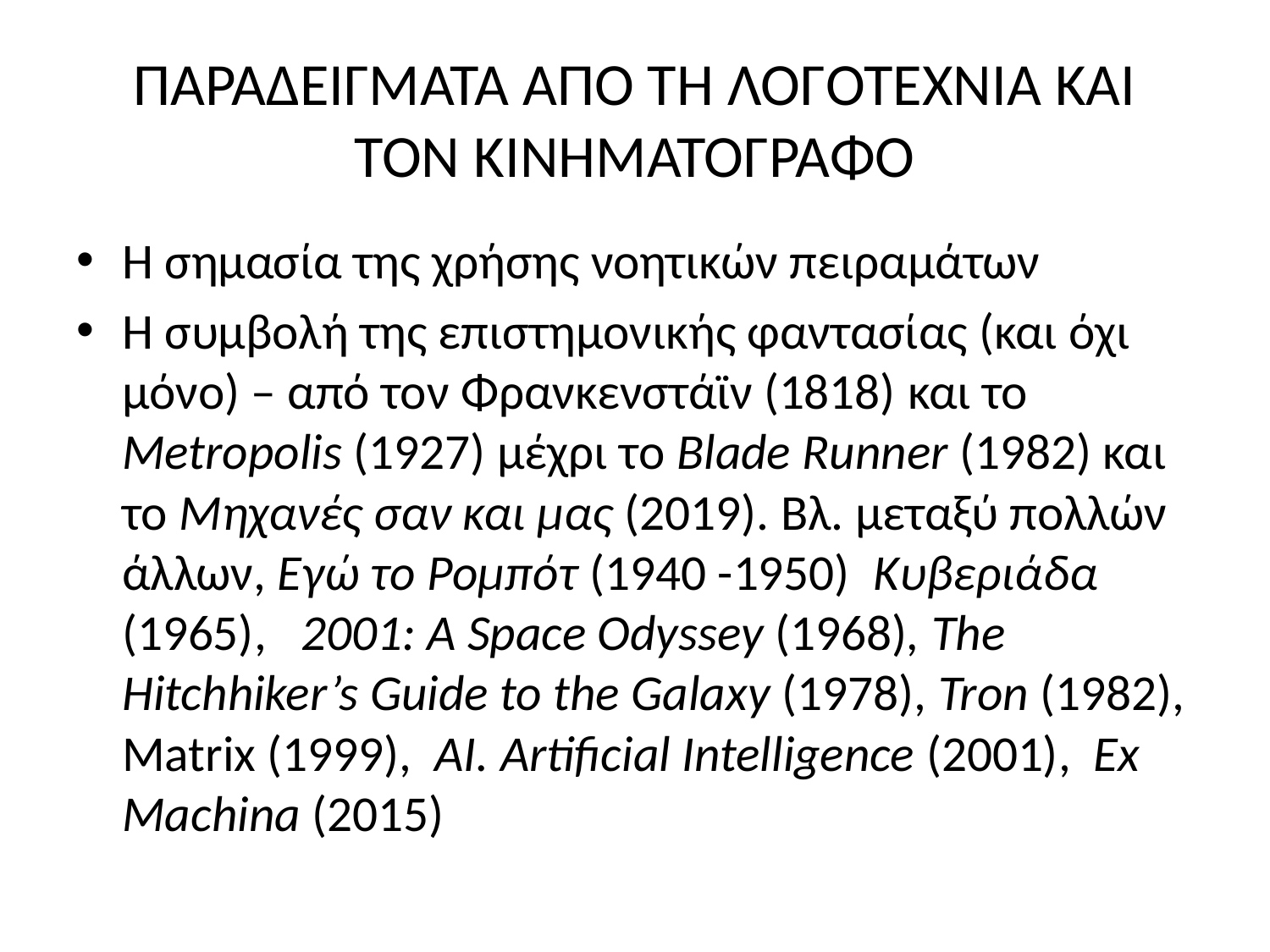

# ΠΑΡΑΔΕΙΓΜΑΤΑ ΑΠΟ ΤΗ ΛΟΓΟΤΕΧΝΙΑ ΚΑΙ ΤΟΝ ΚΙΝΗΜΑΤΟΓΡΑΦΟ
Η σημασία της χρήσης νοητικών πειραμάτων
Η συμβολή της επιστημονικής φαντασίας (και όχι μόνο) – από τον Φρανκενστάϊν (1818) και το Μetropolis (1927) μέχρι το Blade Runner (1982) και το Mηχανές σαν και μας (2019). Βλ. μεταξύ πολλών άλλων, Εγώ το Ρομπότ (1940 -1950)  Κυβεριάδα (1965),   2001: A Space Odyssey (1968), Τhe Hitchhiker’s Guide to the Galaxy (1978), Tron (1982), Μatrix (1999),  ΑΙ. Αrtificial Intelligence (2001),  Ex Machina (2015)